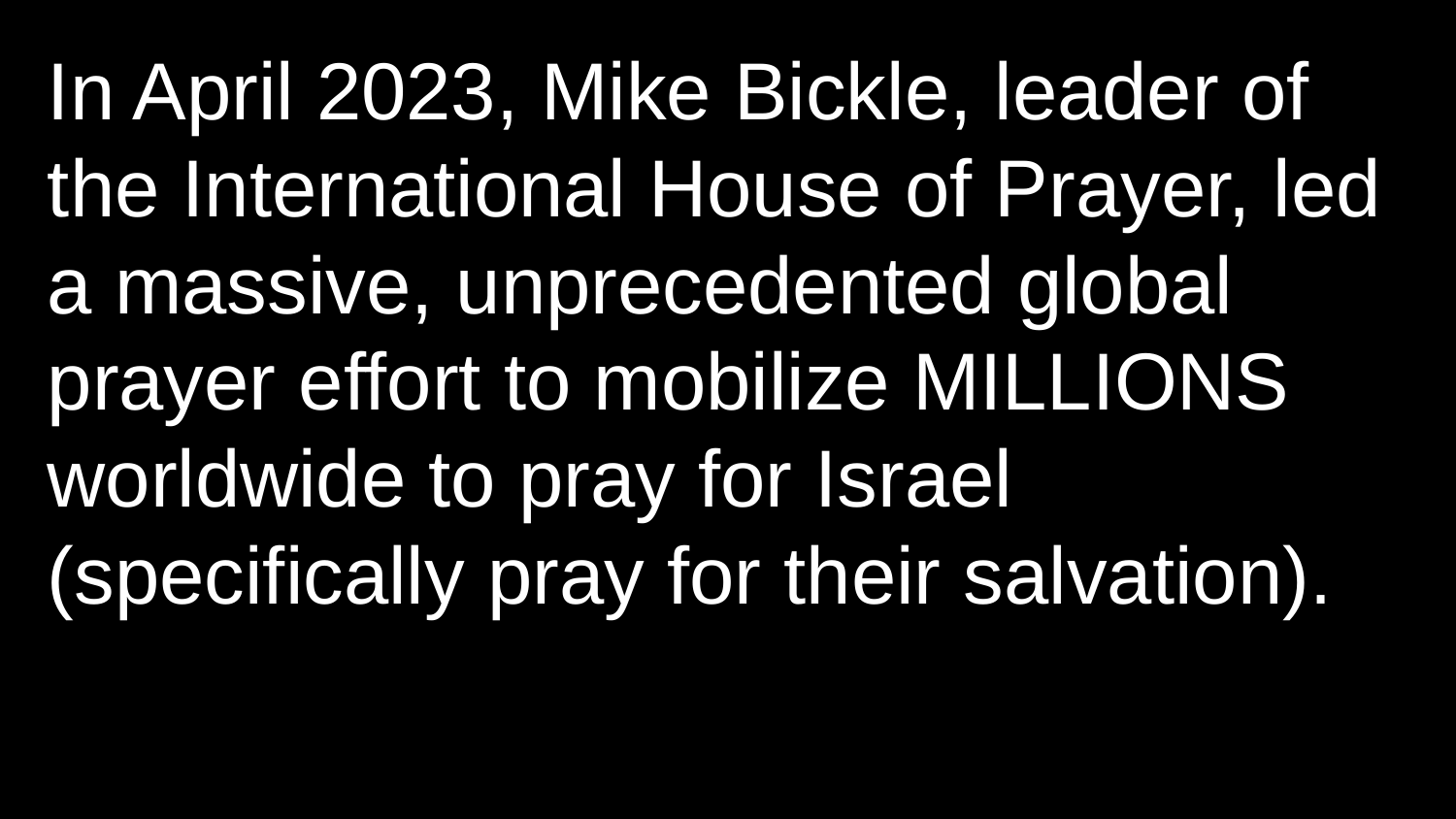

In April 2023, Mike Bickle, leader of the International House of Prayer, led a massive, unprecedented global prayer effort to mobilize MILLIONS worldwide to pray for Israel (specifically pray for their salvation).